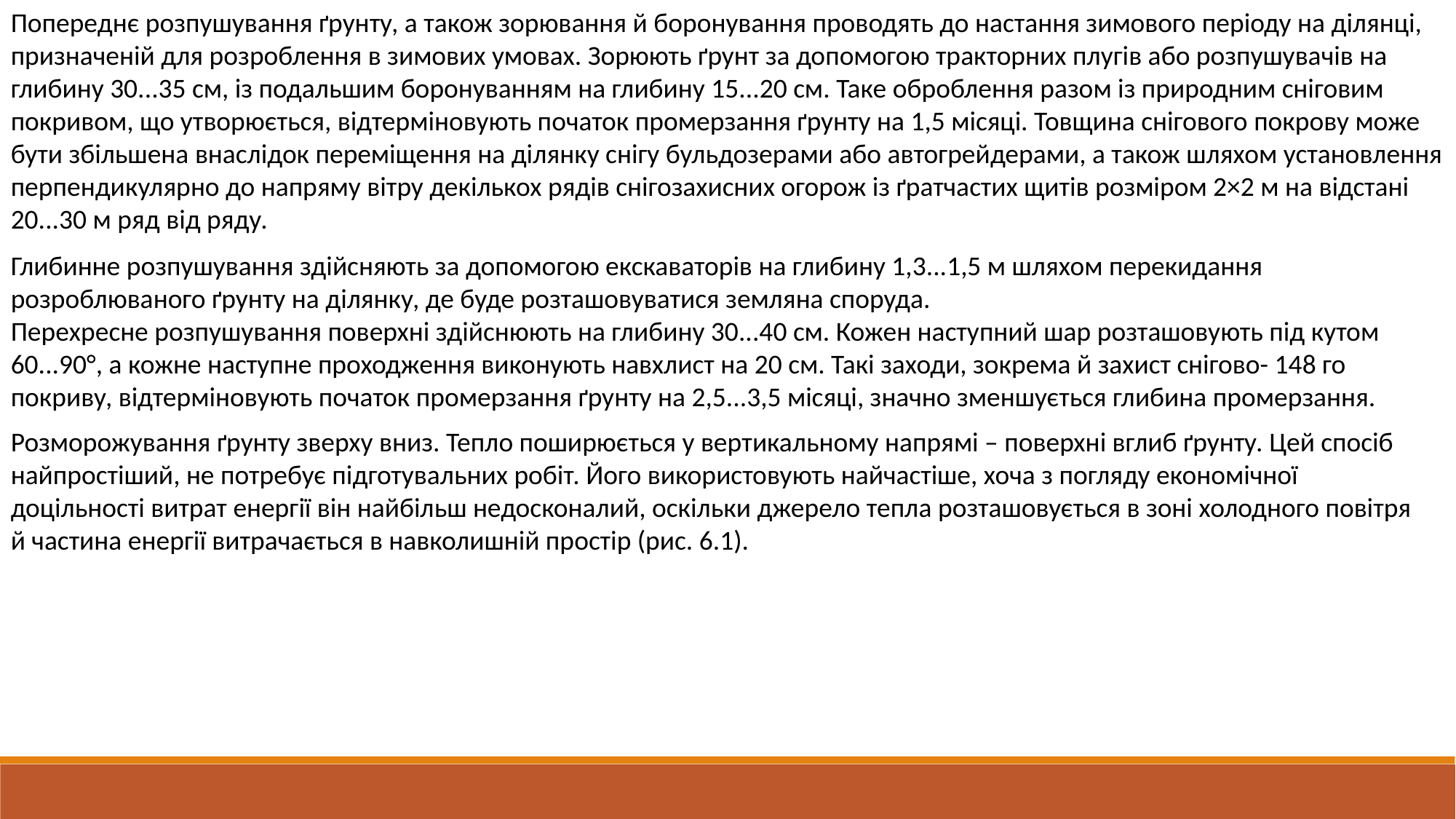

Попереднє розпушування ґрунту, а також зорювання й боронування проводять до настання зимового періоду на ділянці, призначеній для розроблення в зимових умовах. Зорюють ґрунт за допомогою тракторних плугів або розпушувачів на глибину 30...35 см, із подальшим боронуванням на глибину 15...20 см. Таке оброблення разом із природним сніговим покривом, що утворюється, відтерміновують початок промерзання ґрунту на 1,5 місяці. Товщина снігового покрову може бути збільшена внаслідок переміщення на ділянку снігу бульдозерами або автогрейдерами, а також шляхом установлення перпендикулярно до напряму вітру декількох рядів снігозахисних огорож із ґратчастих щитів розміром 2×2 м на відстані 20...30 м ряд від ряду.
Глибинне розпушування здійсняють за допомогою екскаваторів на глибину 1,3...1,5 м шляхом перекидання розроблюваного ґрунту на ділянку, де буде розташовуватися земляна споруда.
Перехресне розпушування поверхні здійснюють на глибину 30...40 см. Кожен наступний шар розташовують під кутом 60...90°, а кожне наступне проходження виконують навхлист на 20 см. Такі заходи, зокрема й захист снігово- 148 го покриву, відтерміновують початок промерзання ґрунту на 2,5...3,5 місяці, значно зменшується глибина промерзання.
Розморожування ґрунту зверху вниз. Тепло поширюється у вертикальному напрямі – поверхні вглиб ґрунту. Цей спосіб найпростіший, не потребує підготувальних робіт. Його використовують найчастіше, хоча з погляду економічної доцільності витрат енергії він найбільш недосконалий, оскільки джерело тепла розташовується в зоні холодного повітря й частина енергії витрачається в навколишній простір (рис. 6.1).